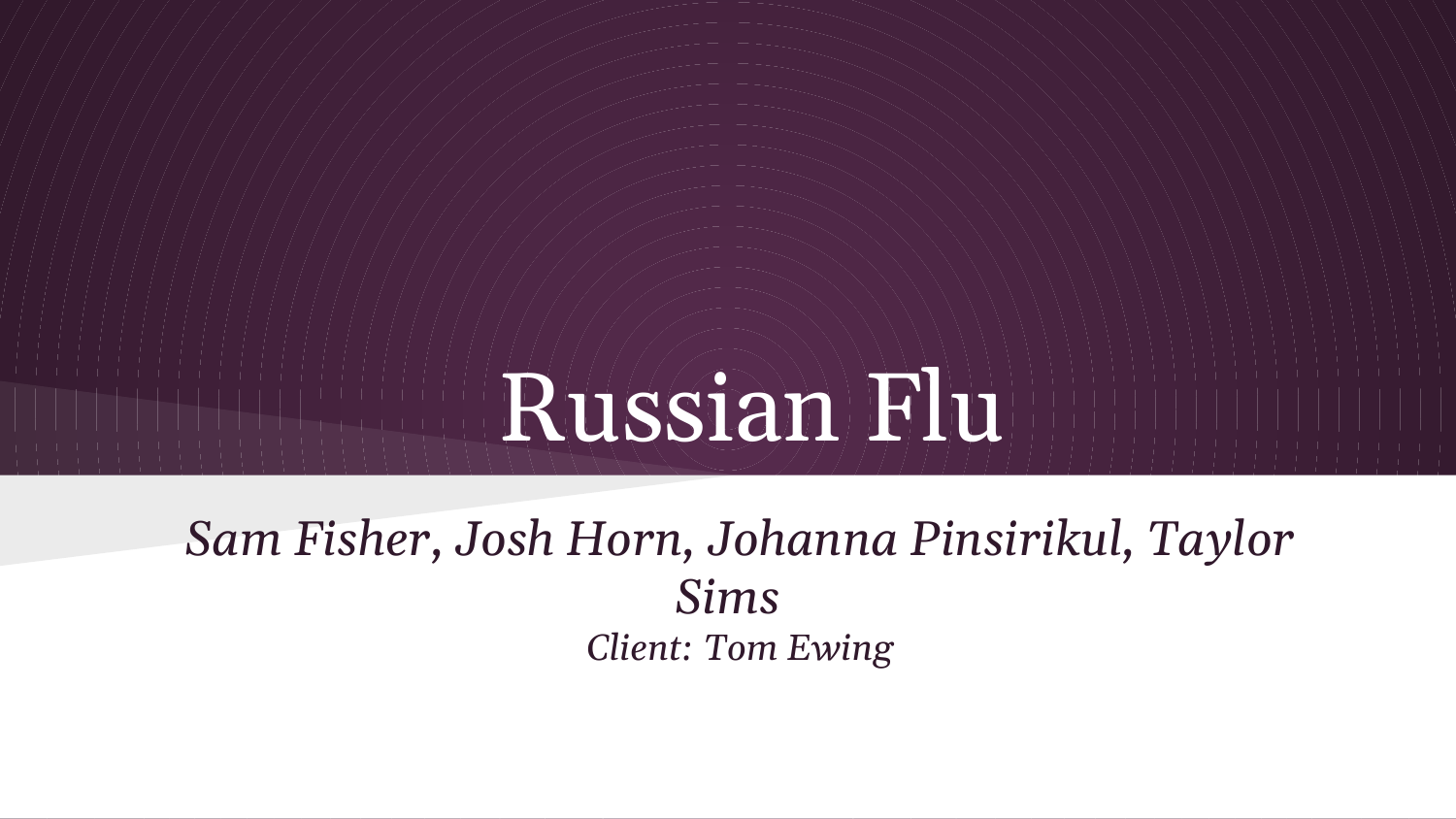

# Russian Flu
Sam Fisher, Josh Horn, Johanna Pinsirikul, Taylor Sims
Client: Tom Ewing